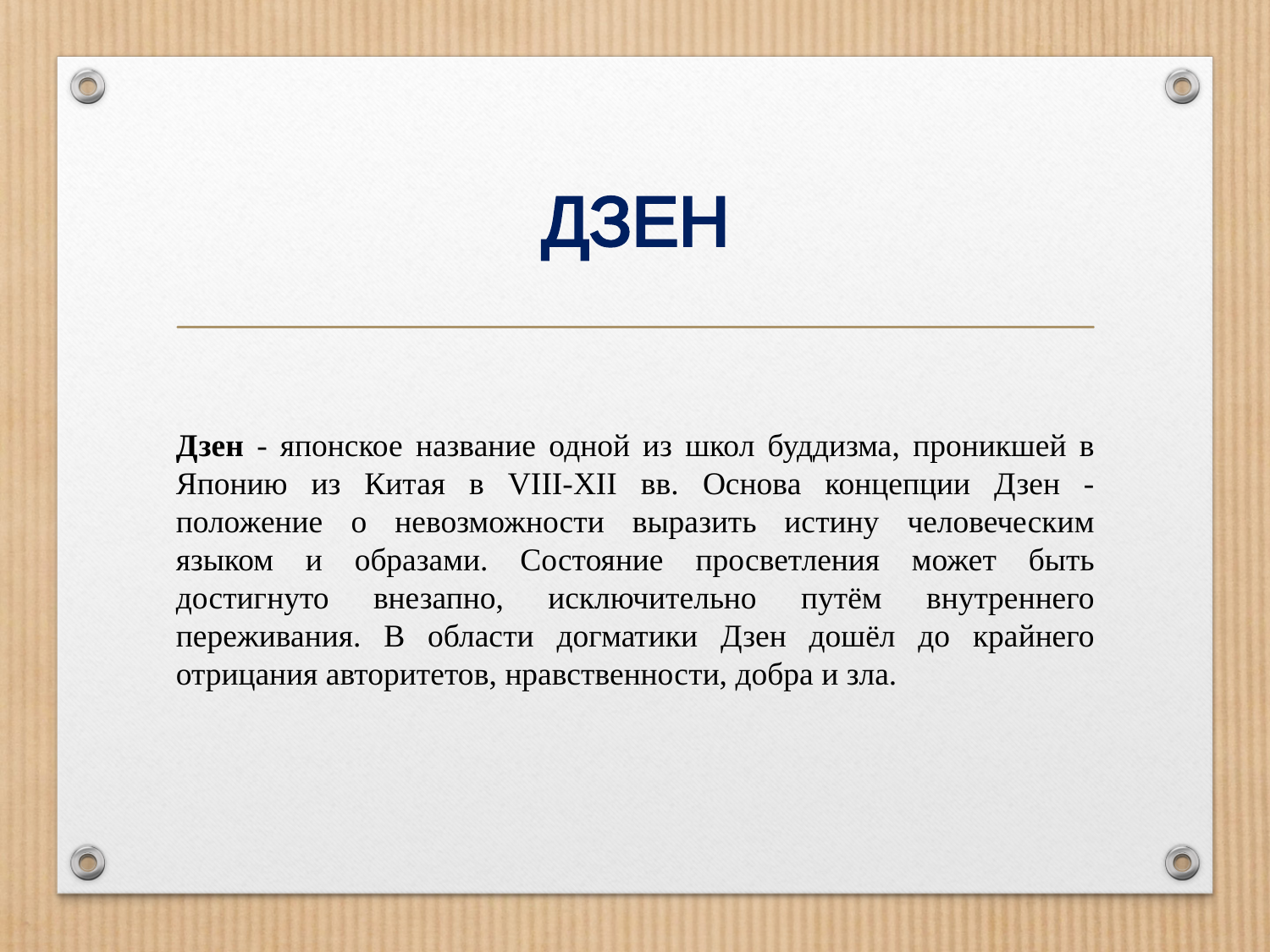

# ДЗЕН
Дзен - японское название одной из школ буддизма, проникшей в Японию из Китая в VIII-XII вв. Основа концепции Дзен - положение о невозможности выразить истину человеческим языком и образами. Состояние просветления может быть достигнуто внезапно, исключительно путём внутреннего переживания. В области догматики Дзен дошёл до крайнего отрицания авторитетов, нравственности, добра и зла.